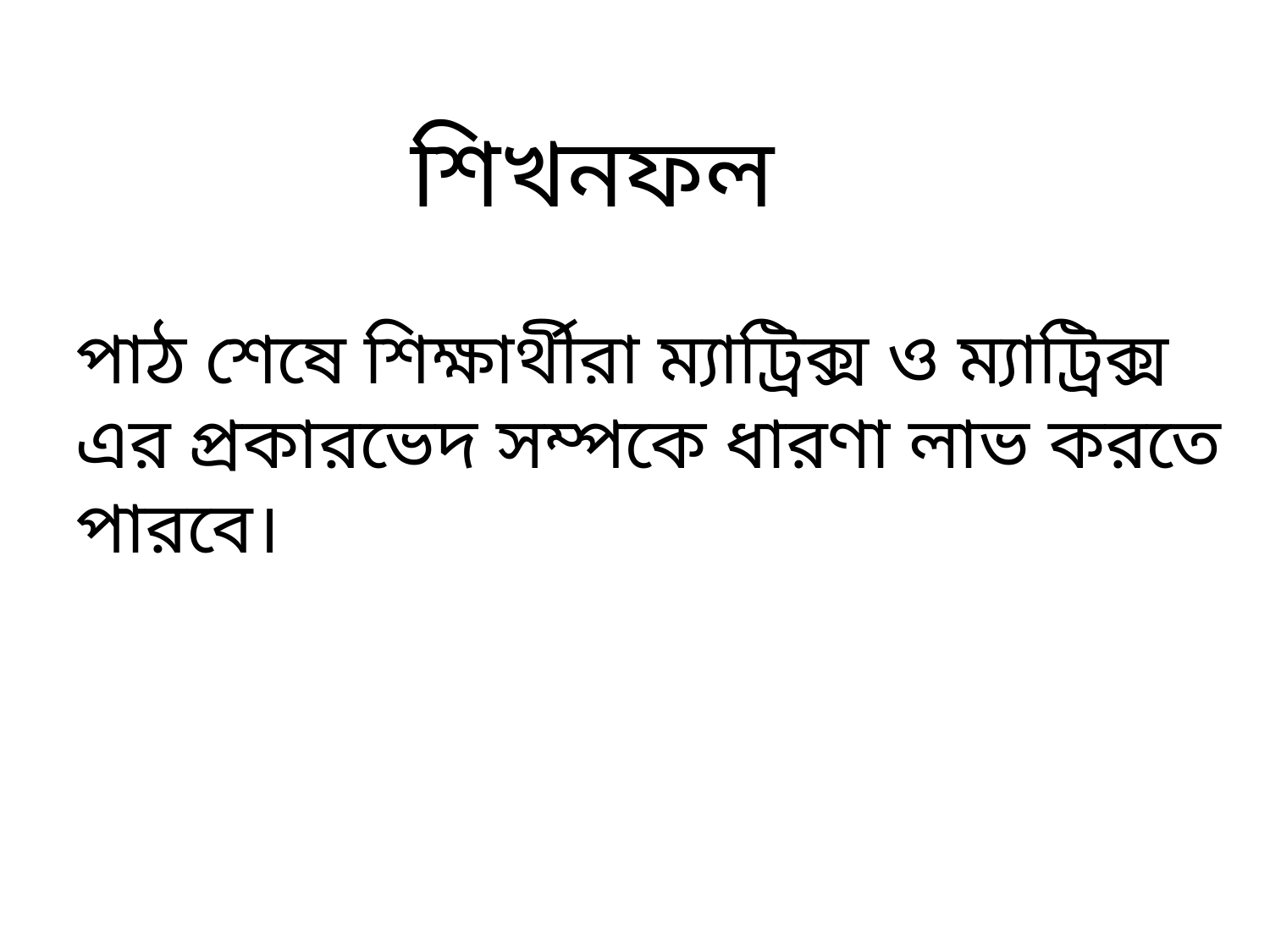

শিখনফল

পাঠ শেষে শিক্ষার্থীরা ম্যাট্রিক্স ও ম্যাট্রিক্স এর প্রকারভেদ সম্পকে ধারণা লাভ করতে পারবে।